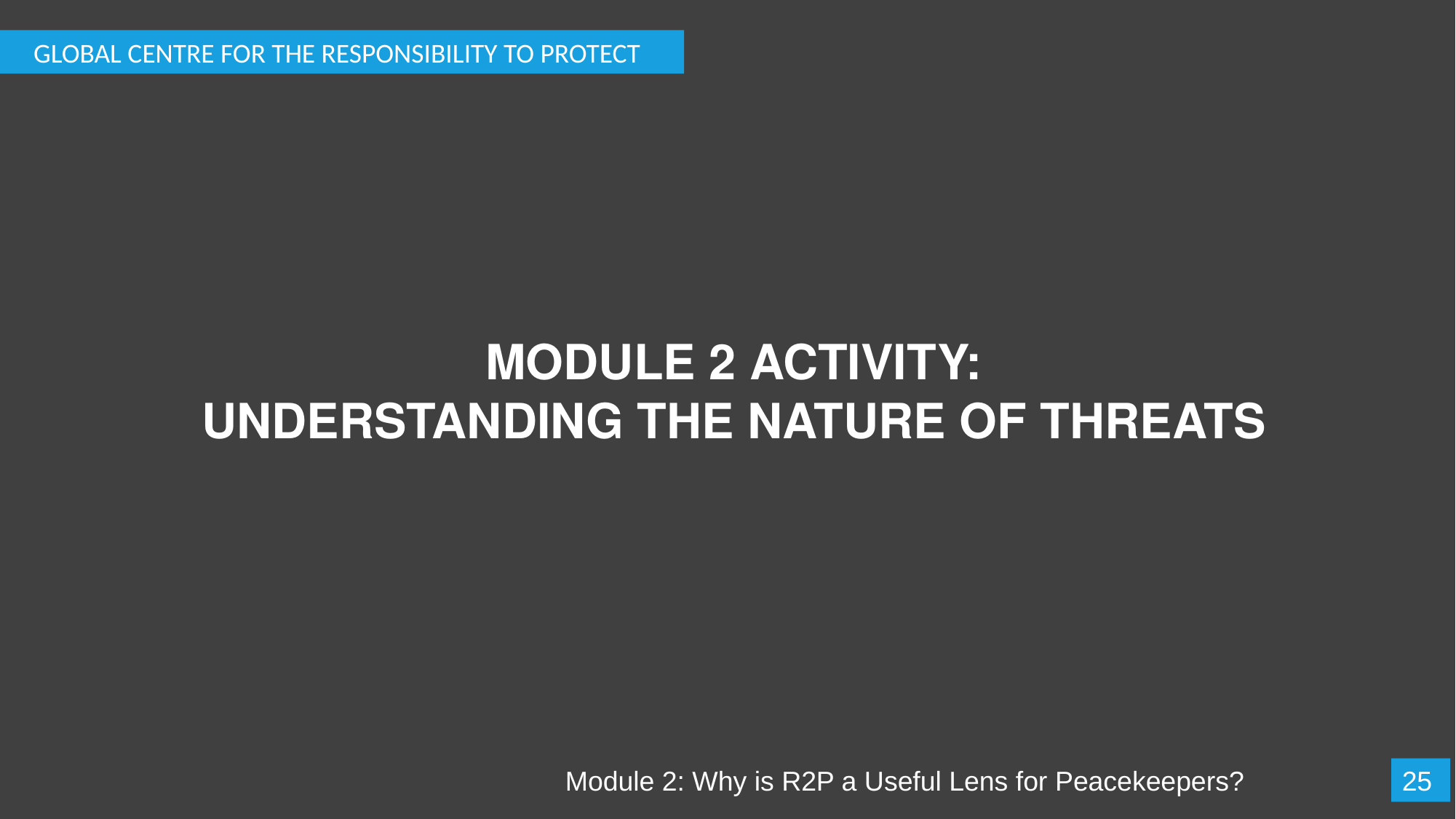

GLOBAL CENTRE FOR THE RESPONSIBILITY TO PROTECT
# Module 2 Activity: Understanding the nature of threats
Module 2: Why is R2P a Useful Lens for Peacekeepers?
25